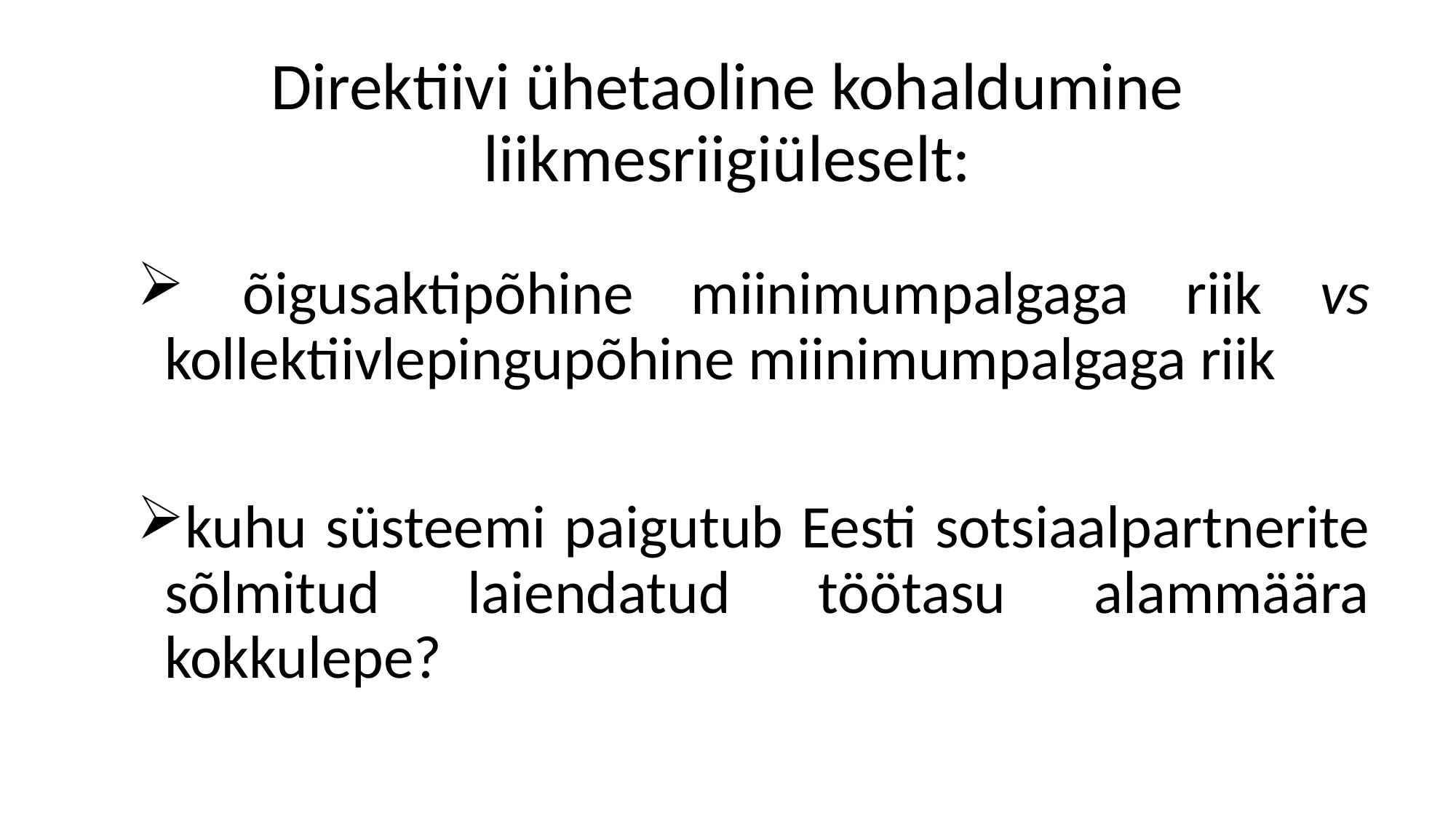

# Direktiivi ühetaoline kohaldumine liikmesriigiüleselt:
 õigusaktipõhine miinimumpalgaga riik vs kollektiivlepingupõhine miinimumpalgaga riik

kuhu süsteemi paigutub Eesti sotsiaalpartnerite sõlmitud laiendatud töötasu alammäära kokkulepe?